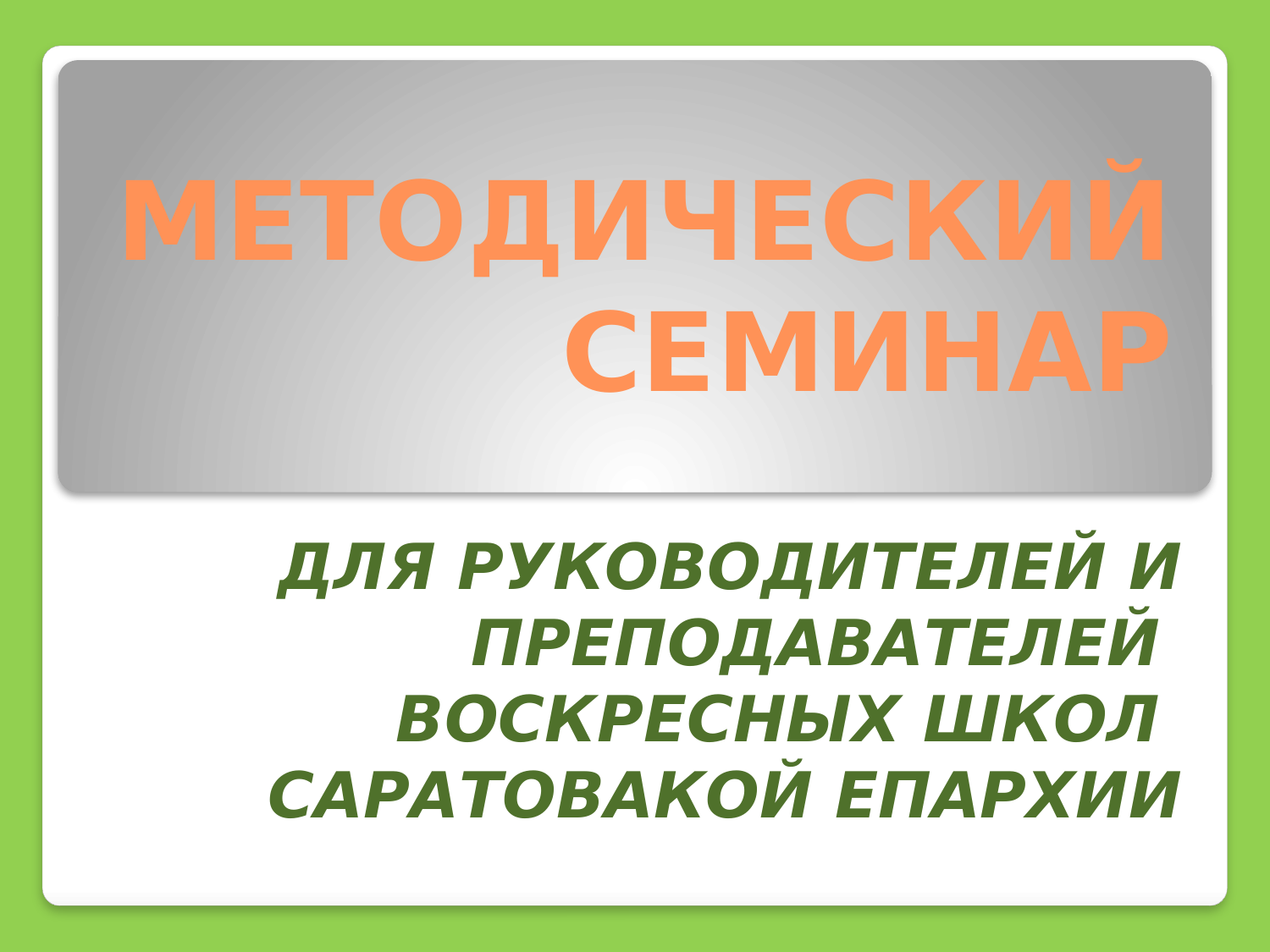

# МЕТОДИЧЕСКИЙ  СЕМИНАР
ДЛЯ РУКОВОДИТЕЛЕЙ И ПРЕПОДАВАТЕЛЕЙ
ВОСКРЕСНЫХ ШКОЛ
САРАТОВАКОЙ ЕПАРХИИ